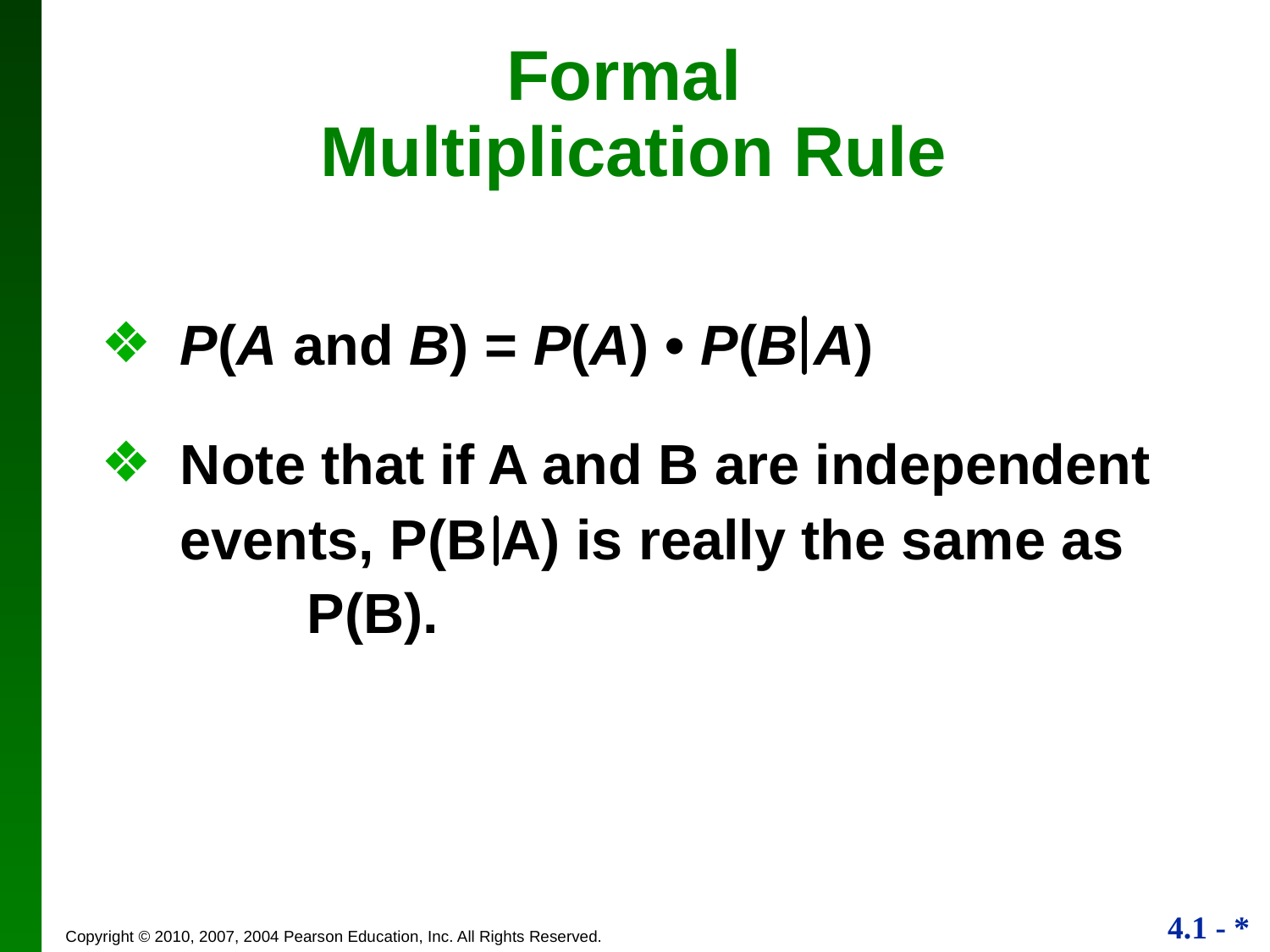

Formal
Multiplication Rule
P(A and B) = P(A) • P(B A)
Note that if A and B are independent events, P(B A) is really the same as 	P(B).